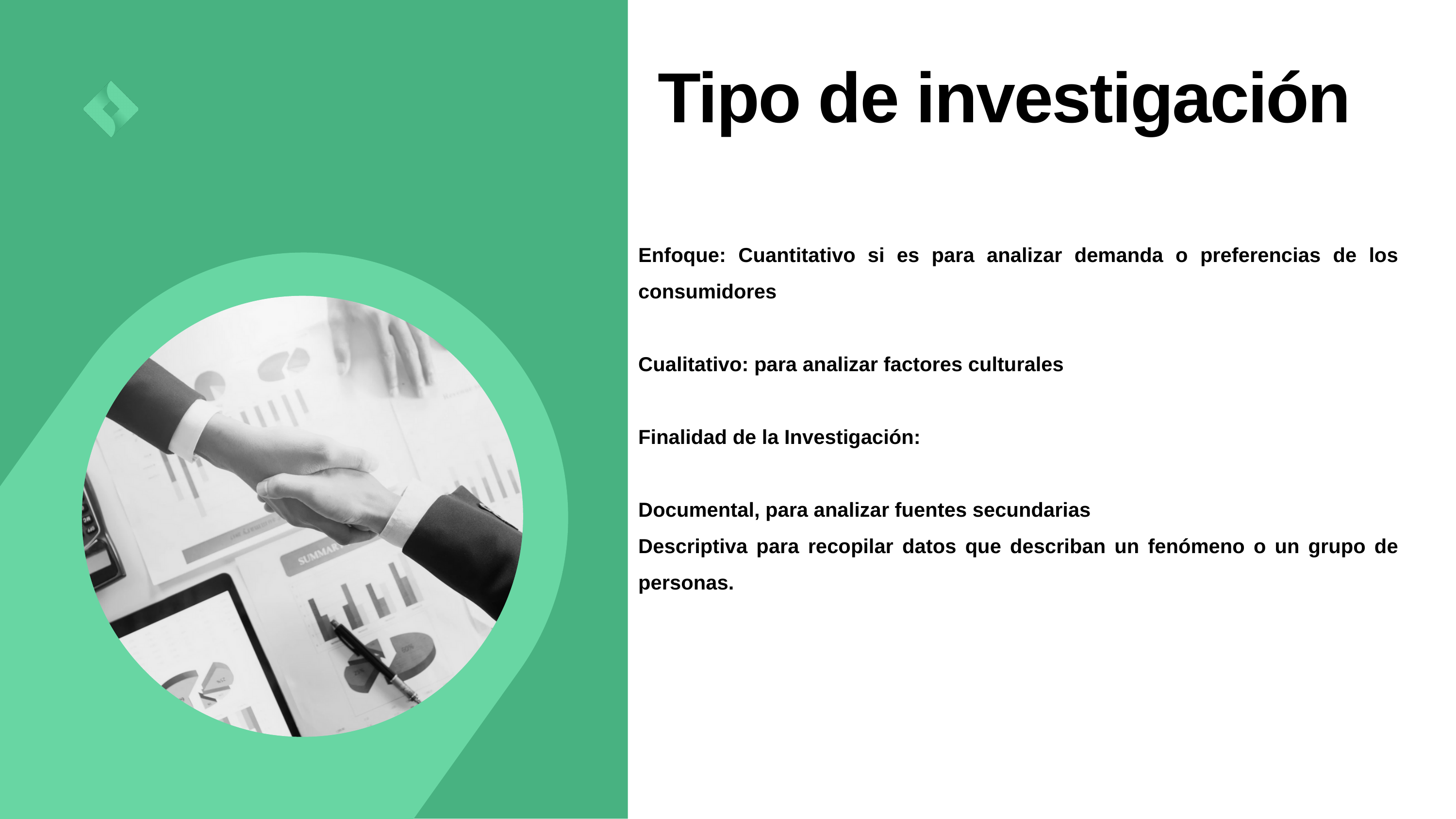

Tipo de investigación

Enfoque: Cuantitativo si es para analizar demanda o preferencias de los consumidores

Cualitativo: para analizar factores culturales

Finalidad de la Investigación:

Documental, para analizar fuentes secundarias
Descriptiva para recopilar datos que describan un fenómeno o un grupo de personas.